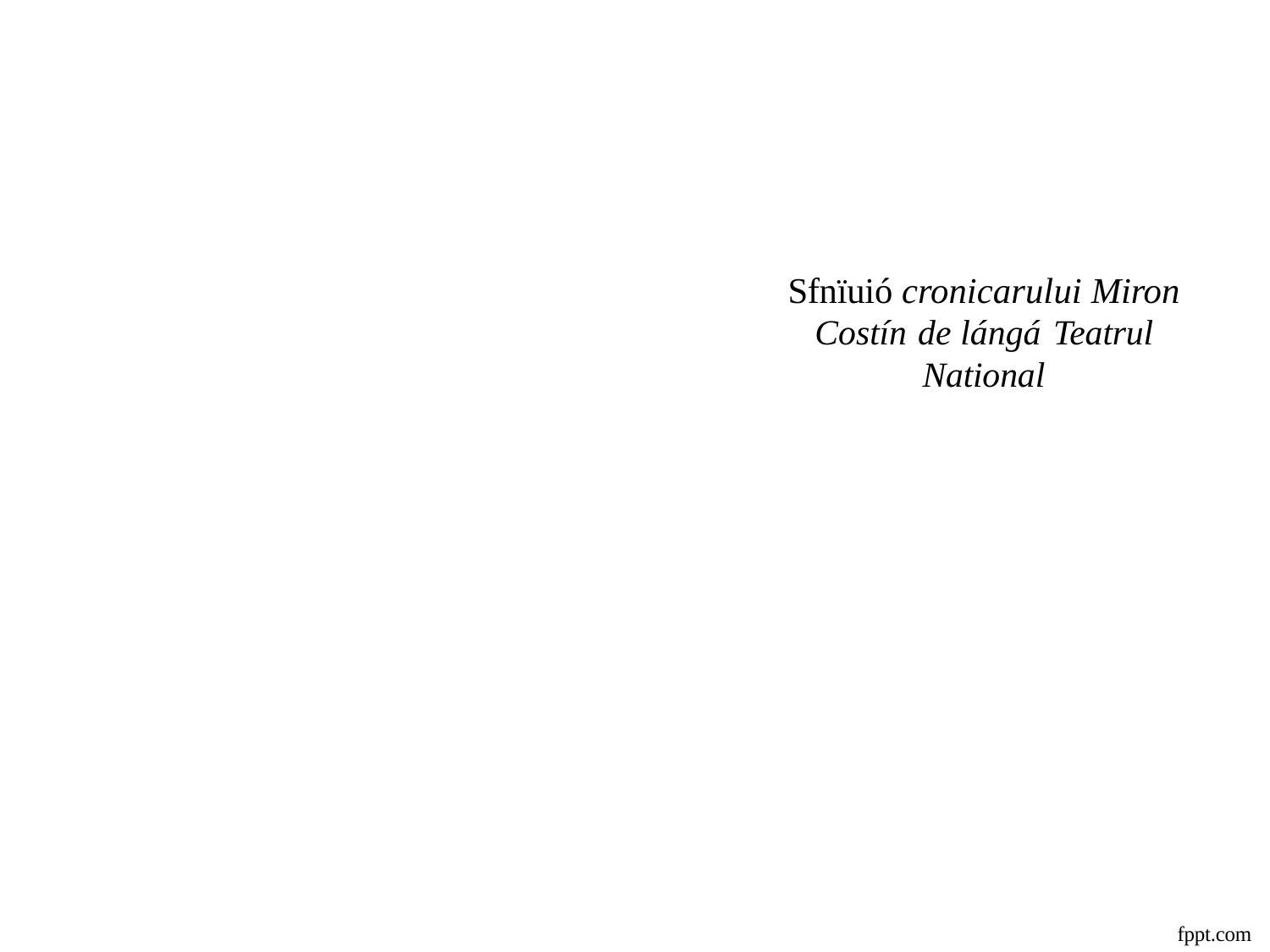

# Sfnïuió cronicarului Miron Costín de lángá Teatrul National
fppt.com